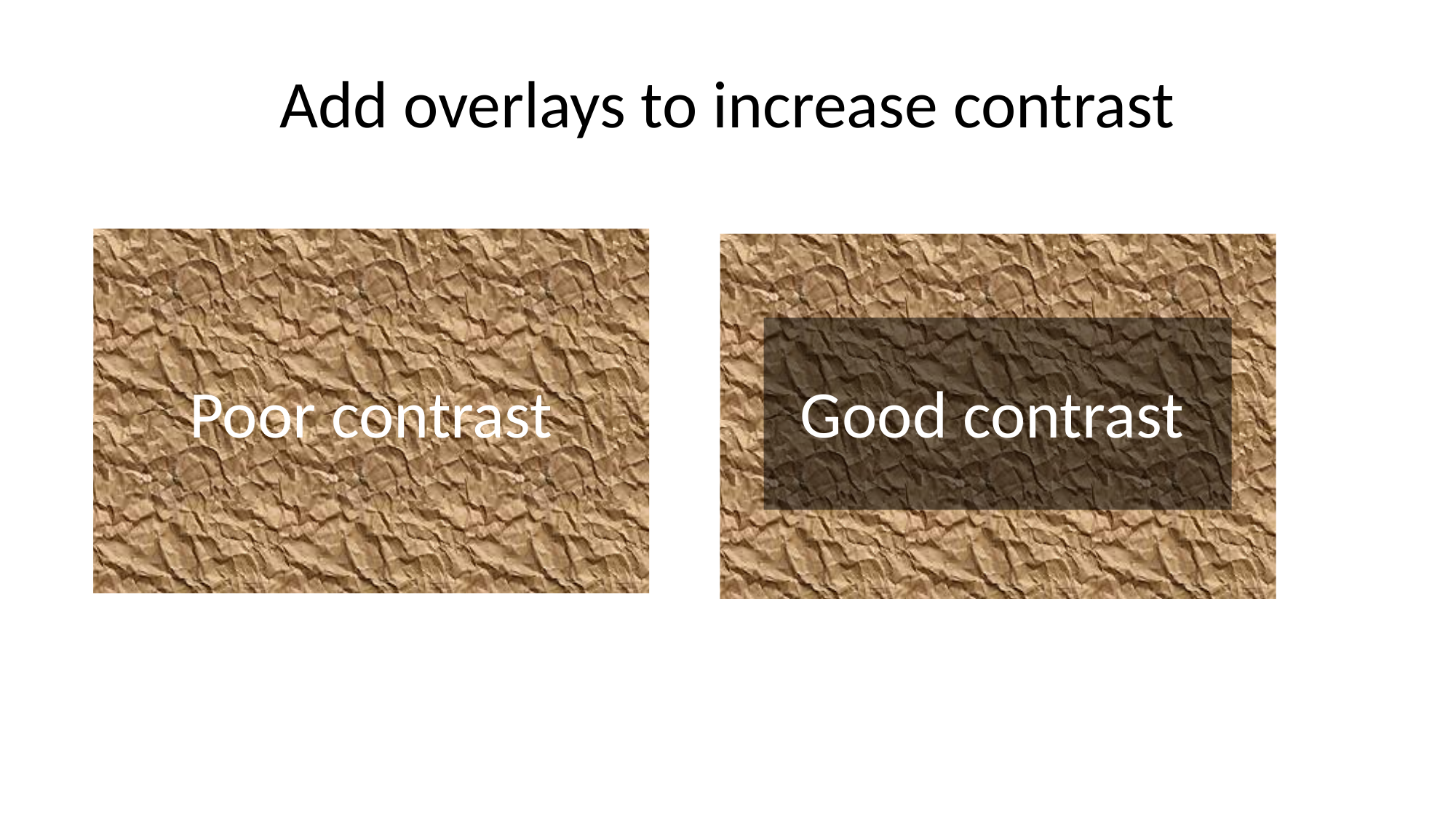

# Add overlays to increase contrast
Poor contrast
Good contrast